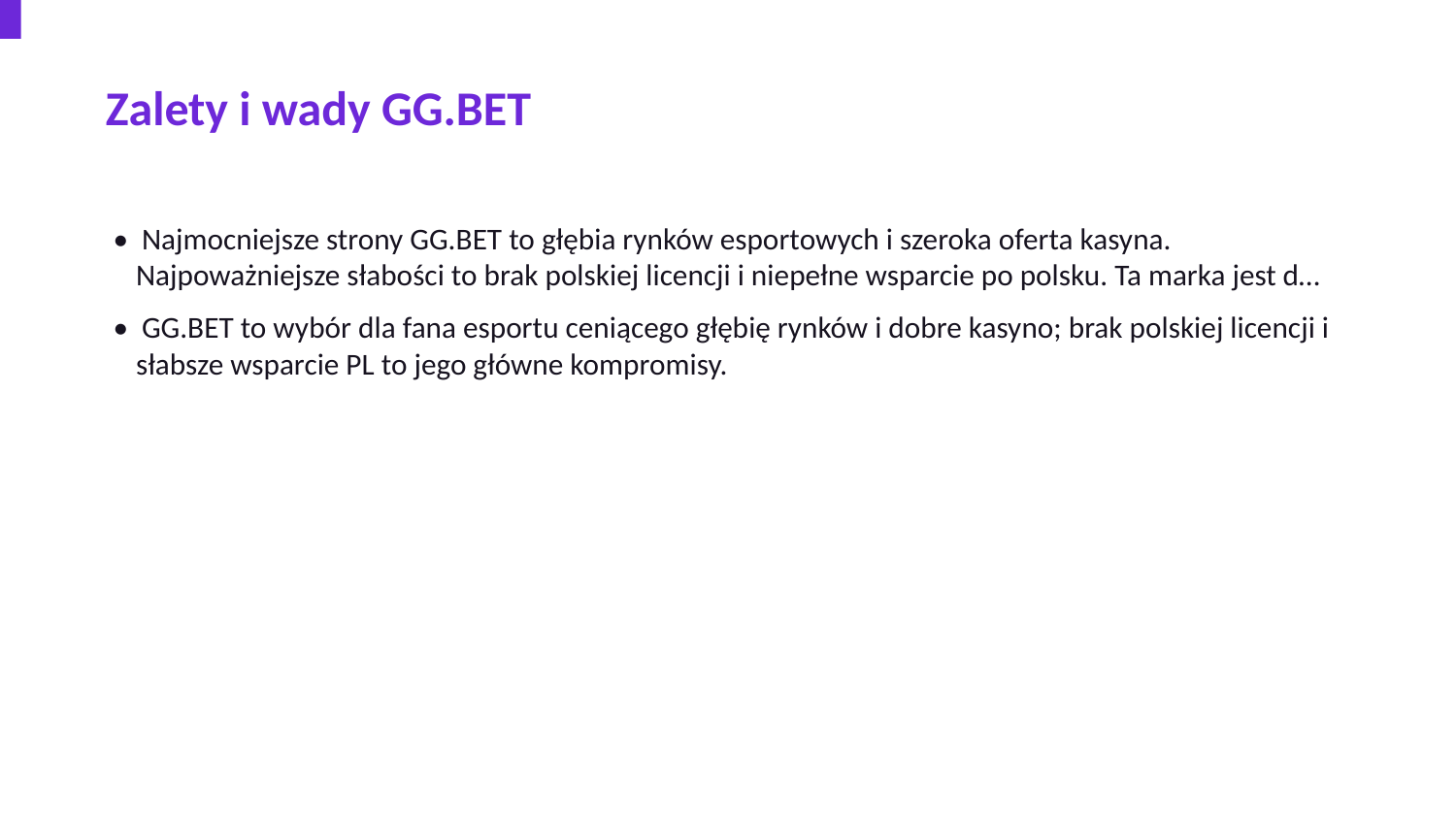

Zalety i wady GG.BET
•  Najmocniejsze strony GG.BET to głębia rynków esportowych i szeroka oferta kasyna. Najpoważniejsze słabości to brak polskiej licencji i niepełne wsparcie po polsku. Ta marka jest d…
•  GG.BET to wybór dla fana esportu ceniącego głębię rynków i dobre kasyno; brak polskiej licencji i słabsze wsparcie PL to jego główne kompromisy.